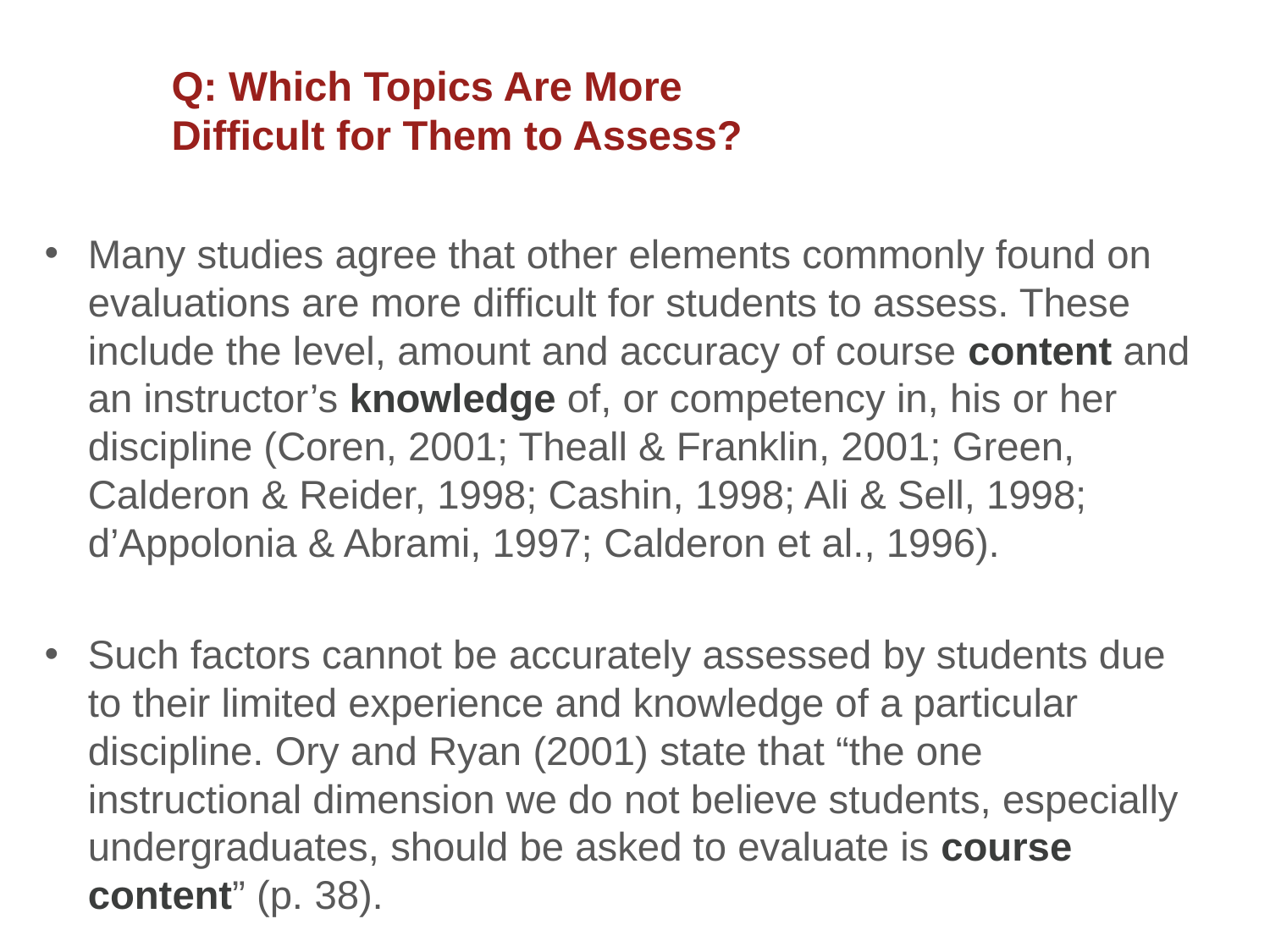

# Q: Which Topics Are More Difficult for Them to Assess?
Many studies agree that other elements commonly found on evaluations are more difficult for students to assess. These include the level, amount and accuracy of course content and an instructor’s knowledge of, or competency in, his or her discipline (Coren, 2001; Theall & Franklin, 2001; Green, Calderon & Reider, 1998; Cashin, 1998; Ali & Sell, 1998; d’Appolonia & Abrami, 1997; Calderon et al., 1996).

Such factors cannot be accurately assessed by students due to their limited experience and knowledge of a particular discipline. Ory and Ryan (2001) state that “the one instructional dimension we do not believe students, especially undergraduates, should be asked to evaluate is course content” (p. 38).